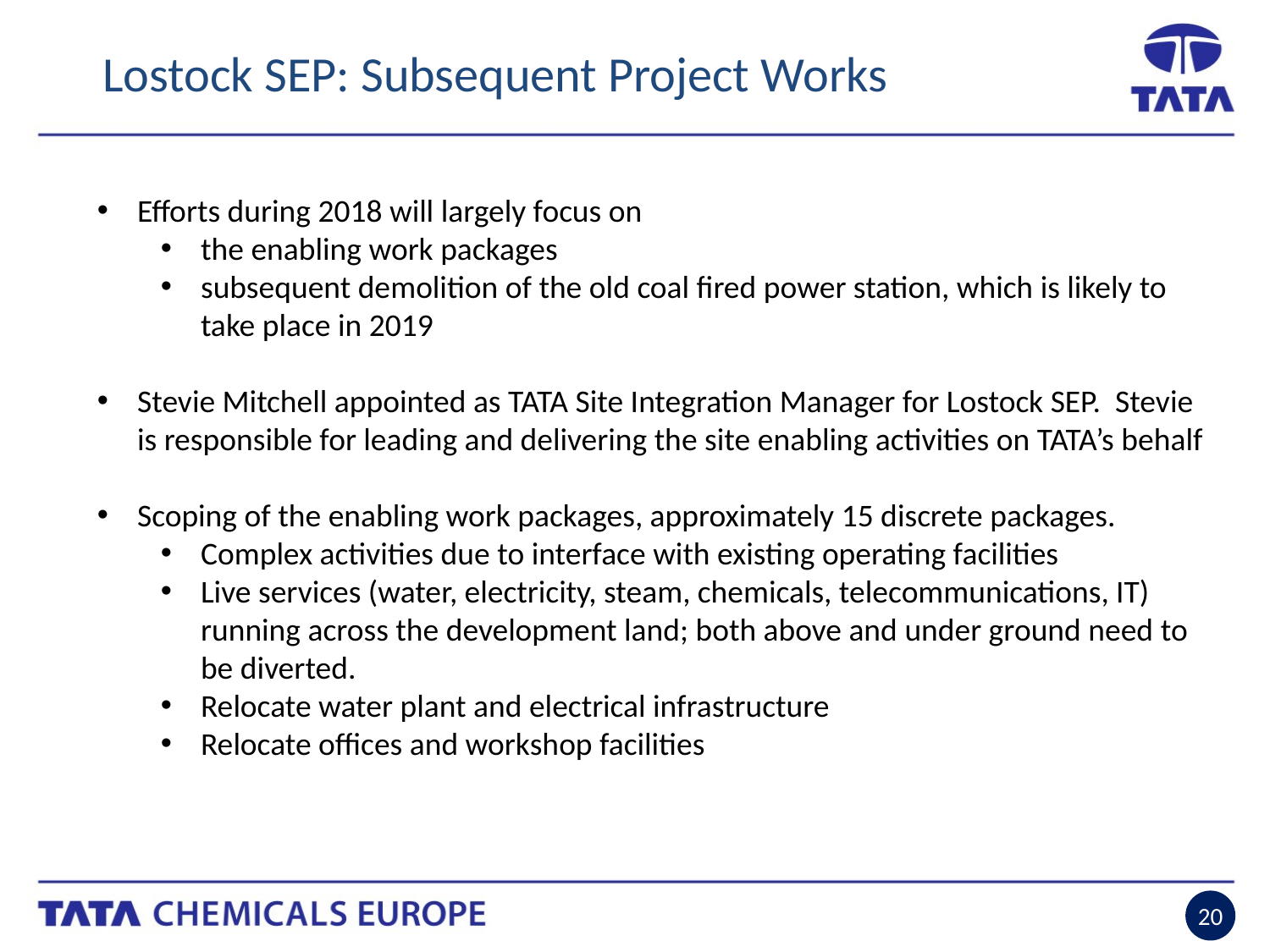

Lostock SEP: Subsequent Project Works

Efforts during 2018 will largely focus on
the enabling work packages
subsequent demolition of the old coal fired power station, which is likely to take place in 2019

Stevie Mitchell appointed as TATA Site Integration Manager for Lostock SEP.  Stevie is responsible for leading and delivering the site enabling activities on TATA’s behalf

Scoping of the enabling work packages, approximately 15 discrete packages.
Complex activities due to interface with existing operating facilities
Live services (water, electricity, steam, chemicals, telecommunications, IT) running across the development land; both above and under ground need to be diverted.
Relocate water plant and electrical infrastructure
Relocate offices and workshop facilities

20